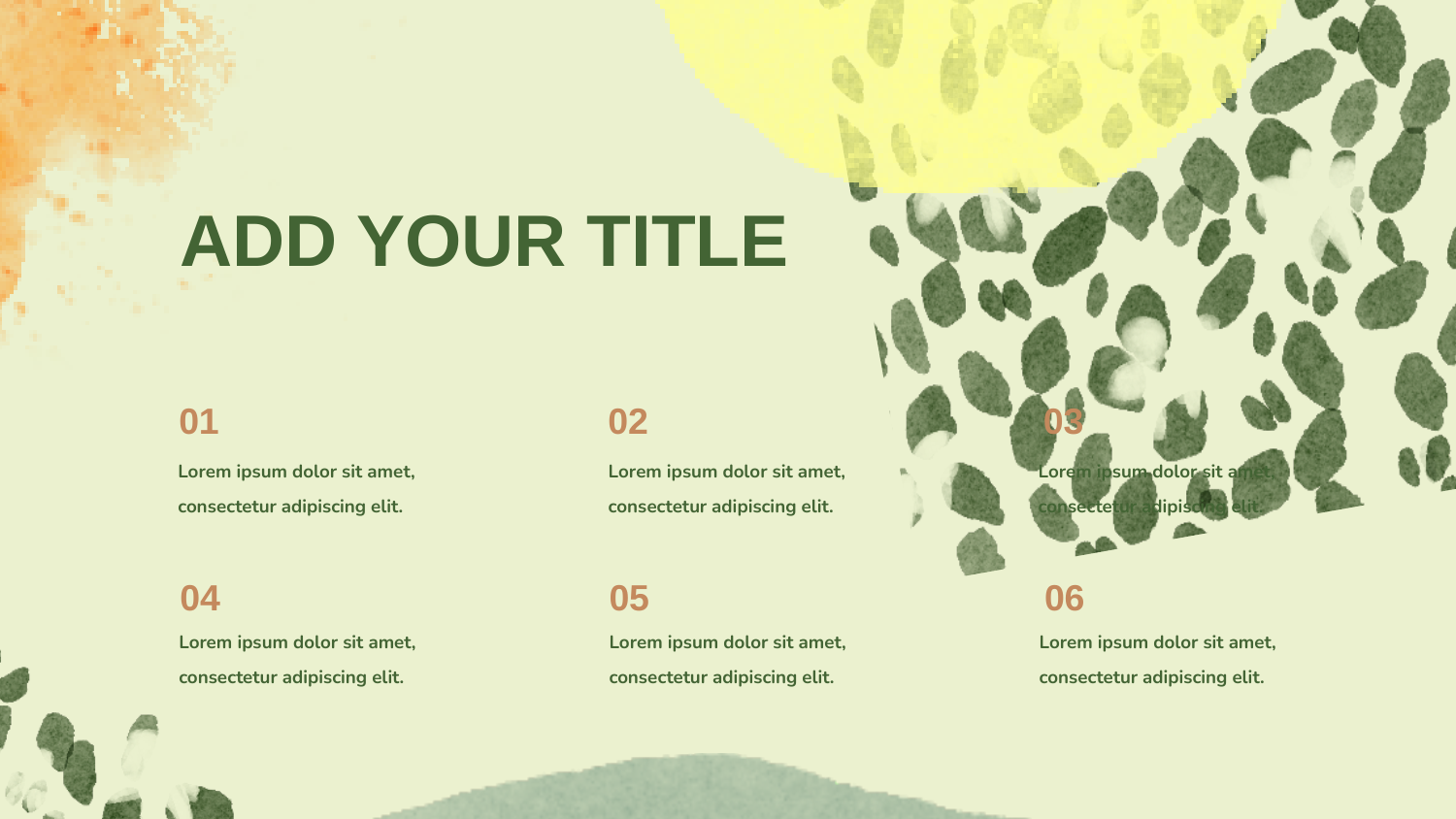

ADD YOUR TITLE

01
02
03
Lorem ipsum dolor sit amet, consectetur adipiscing elit.
Lorem ipsum dolor sit amet,
consectetur adipiscing elit.
Lorem ipsum dolor sit amet, consectetur adipiscing elit.
04
05
06
Lorem ipsum dolor sit amet, consectetur adipiscing elit.
Lorem ipsum dolor sit amet, consectetur adipiscing elit.
Lorem ipsum dolor sit amet, consectetur adipiscing elit.